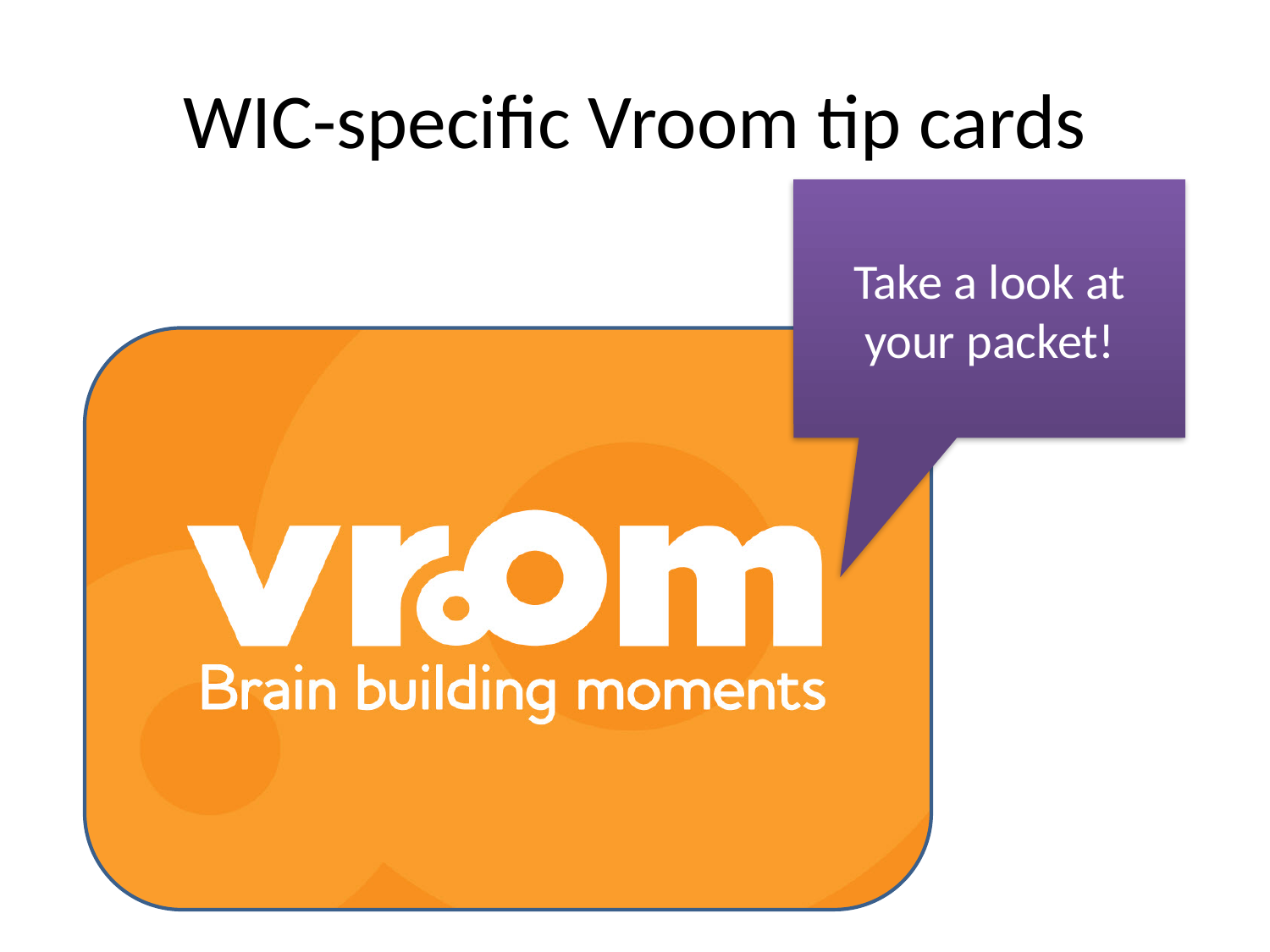

# WIC-specific Vroom tip cards
Take a look at your packet!